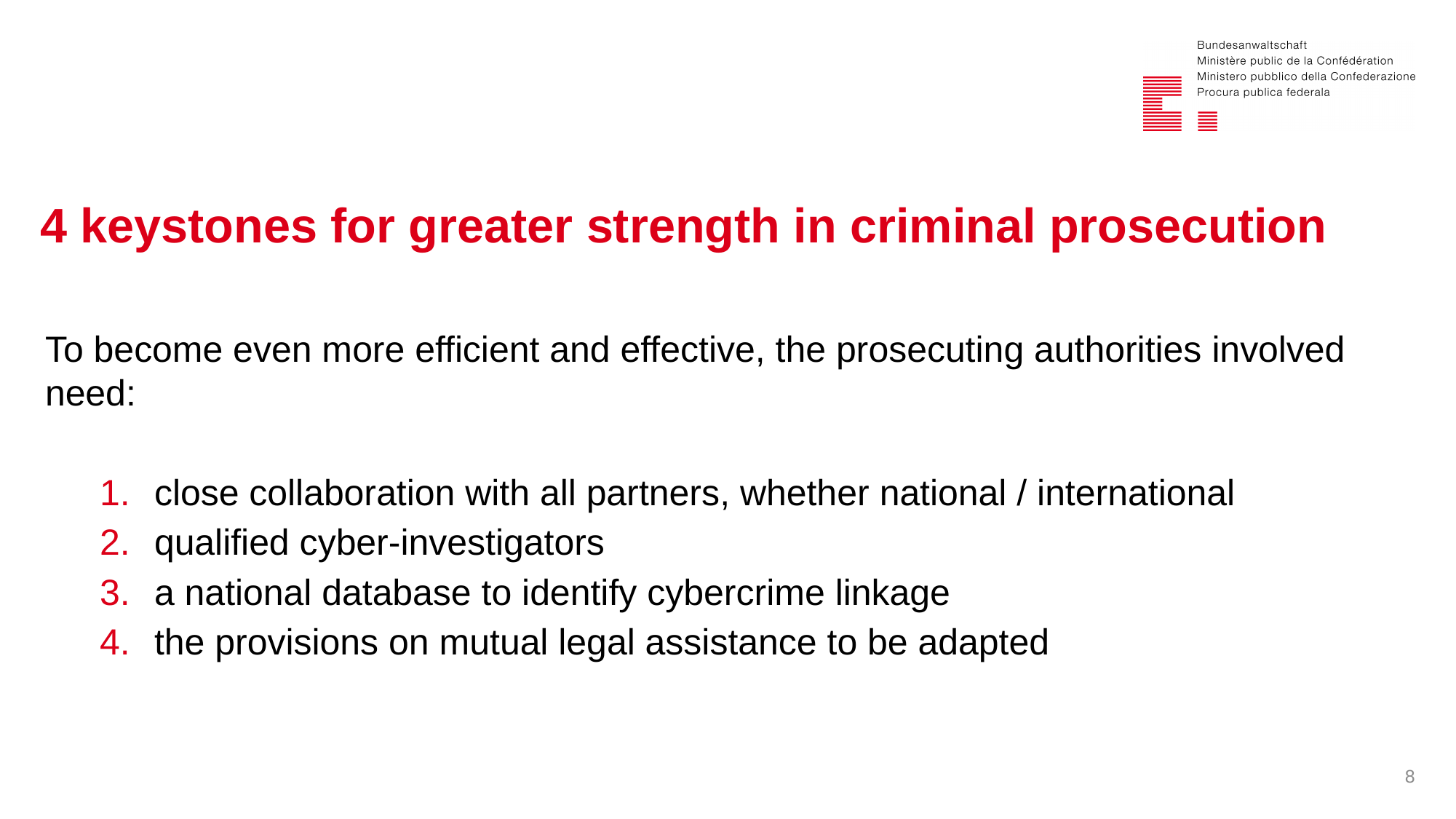

# 4 keystones for greater strength in criminal prosecution
To become even more efficient and effective, the prosecuting authorities involved need:

close collaboration with all partners, whether national / international
qualified cyber-investigators
a national database to identify cybercrime linkage
the provisions on mutual legal assistance to be adapted
8